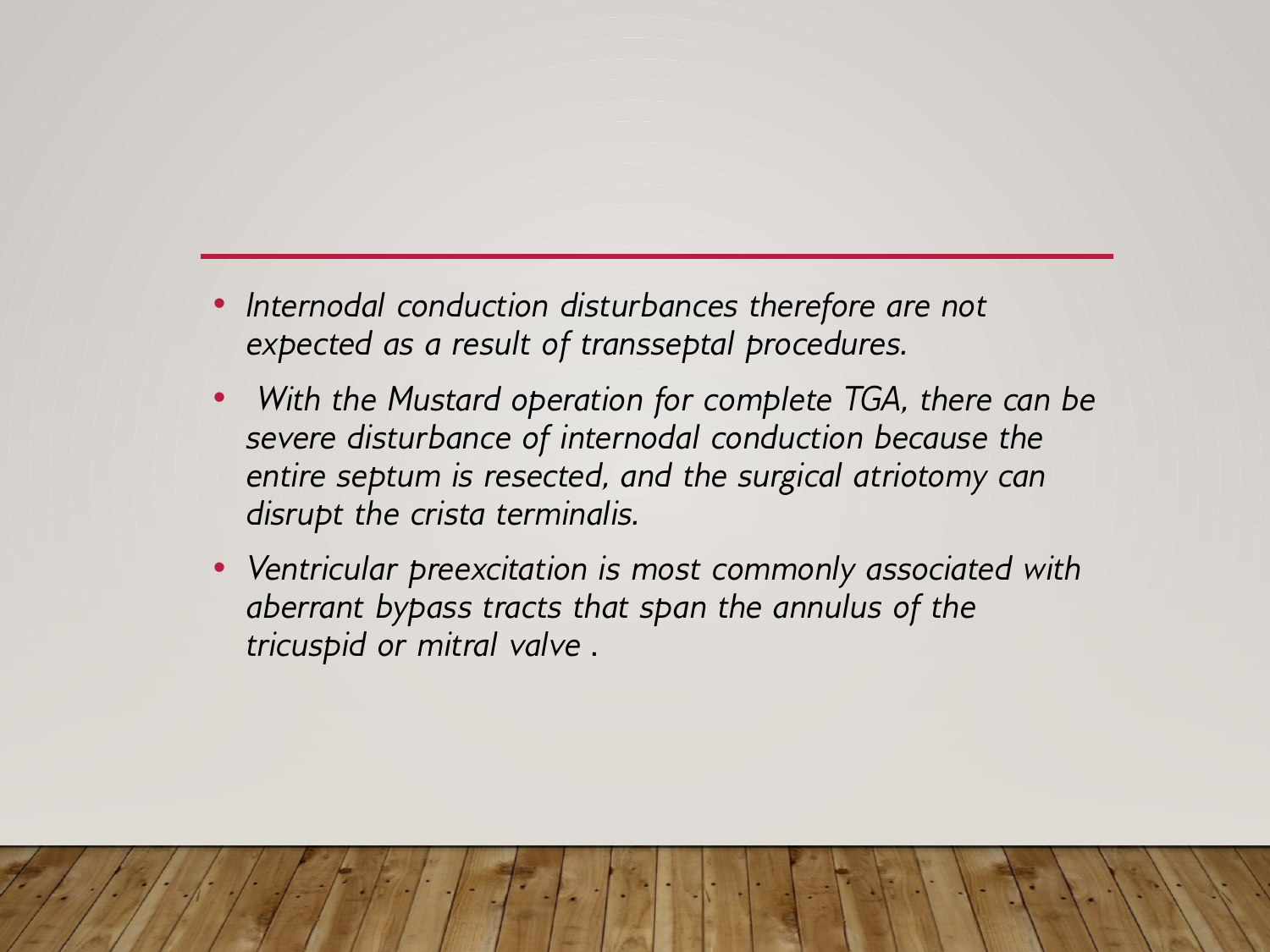

#
Internodal conduction disturbances therefore are not expected as a result of transseptal procedures.
 With the Mustard operation for complete TGA, there can be severe disturbance of internodal conduction because the entire septum is resected, and the surgical atriotomy can disrupt the crista terminalis.
Ventricular preexcitation is most commonly associated with aberrant bypass tracts that span the annulus of the tricuspid or mitral valve .